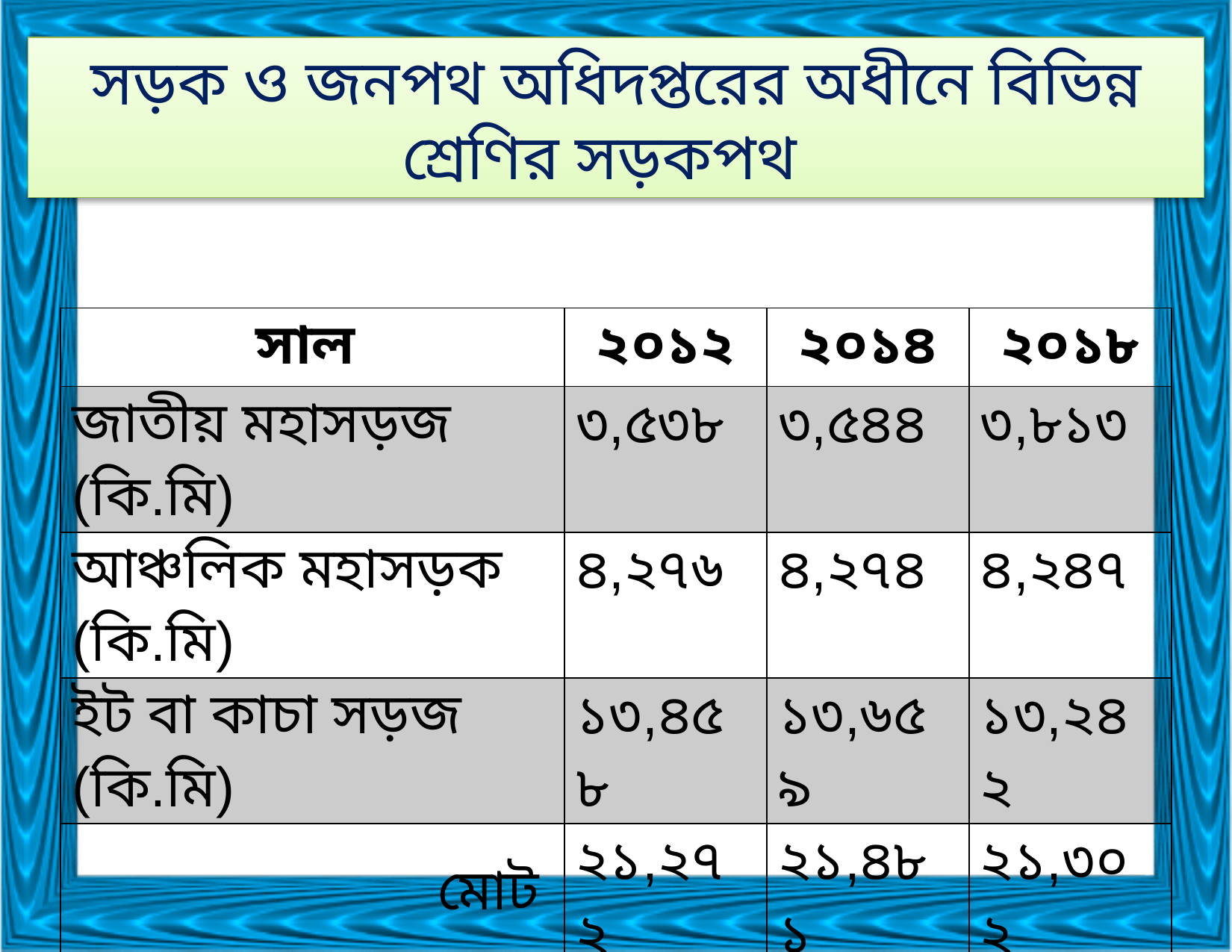

সড়ক ও জনপথ অধিদপ্তরের অধীনে বিভিন্ন শ্রেণির সড়কপথ
| সাল | ২০১২ | ২০১৪ | ২০১৮ |
| --- | --- | --- | --- |
| জাতীয় মহাসড়জ (কি.মি) | ৩,৫৩৮ | ৩,৫৪৪ | ৩,৮১৩ |
| আঞ্চলিক মহাসড়ক (কি.মি) | ৪,২৭৬ | ৪,২৭৪ | ৪,২৪৭ |
| ইট বা কাচা সড়জ (কি.মি) | ১৩,৪৫৮ | ১৩,৬৫৯ | ১৩,২৪২ |
| মোট | ২১,২৭২ | ২১,৪৮১ | ২১,৩০২ |